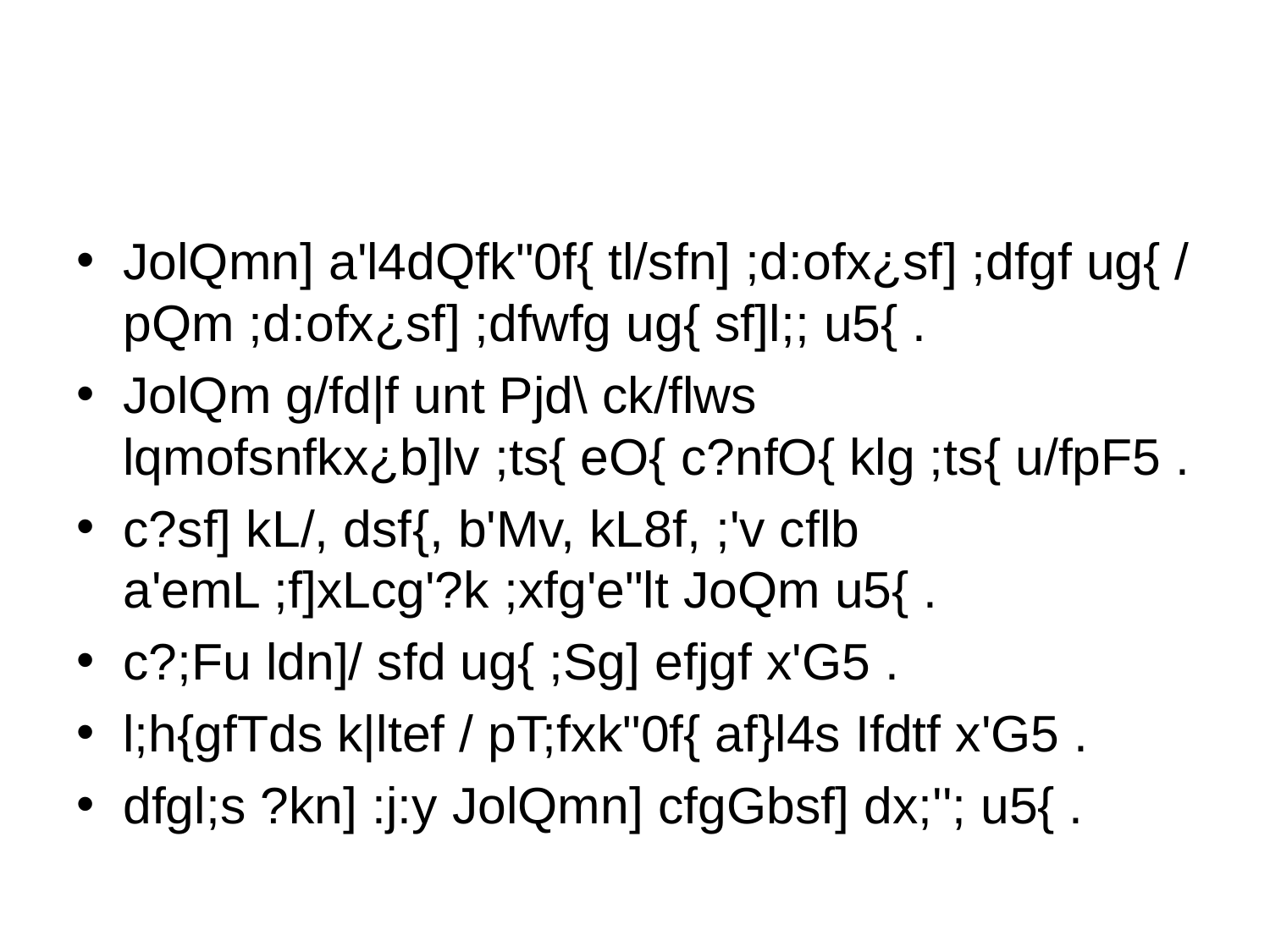

#
JolQmn] a'l4dQfk"0f{ tl/sfn] ;d:ofx¿sf] ;dfgf ug{ / pQm ;d:ofx¿sf] ;dfwfg ug{ sf]l;; u5{ .
JolQm g/fd|f unt Pjd\ ck/flws lqmofsnfkx¿b]lv ;ts{ eO{ c?nfO{ klg ;ts{ u/fpF5 .
c?sf] kL/, dsf{, b'Mv, kL8f, ;'v cflb a'emL ;f]xLcg'?k ;xfg'e"lt JoQm u5{ .
c?;Fu ldn]/ sfd ug{ ;Sg] efjgf x'G5 .
l;h{gfTds k|ltef / pT;fxk"0f{ af}l4s Ifdtf x'G5 .
dfgl;s ?kn] :j:y JolQmn] cfgGbsf] dx;''; u5{ .